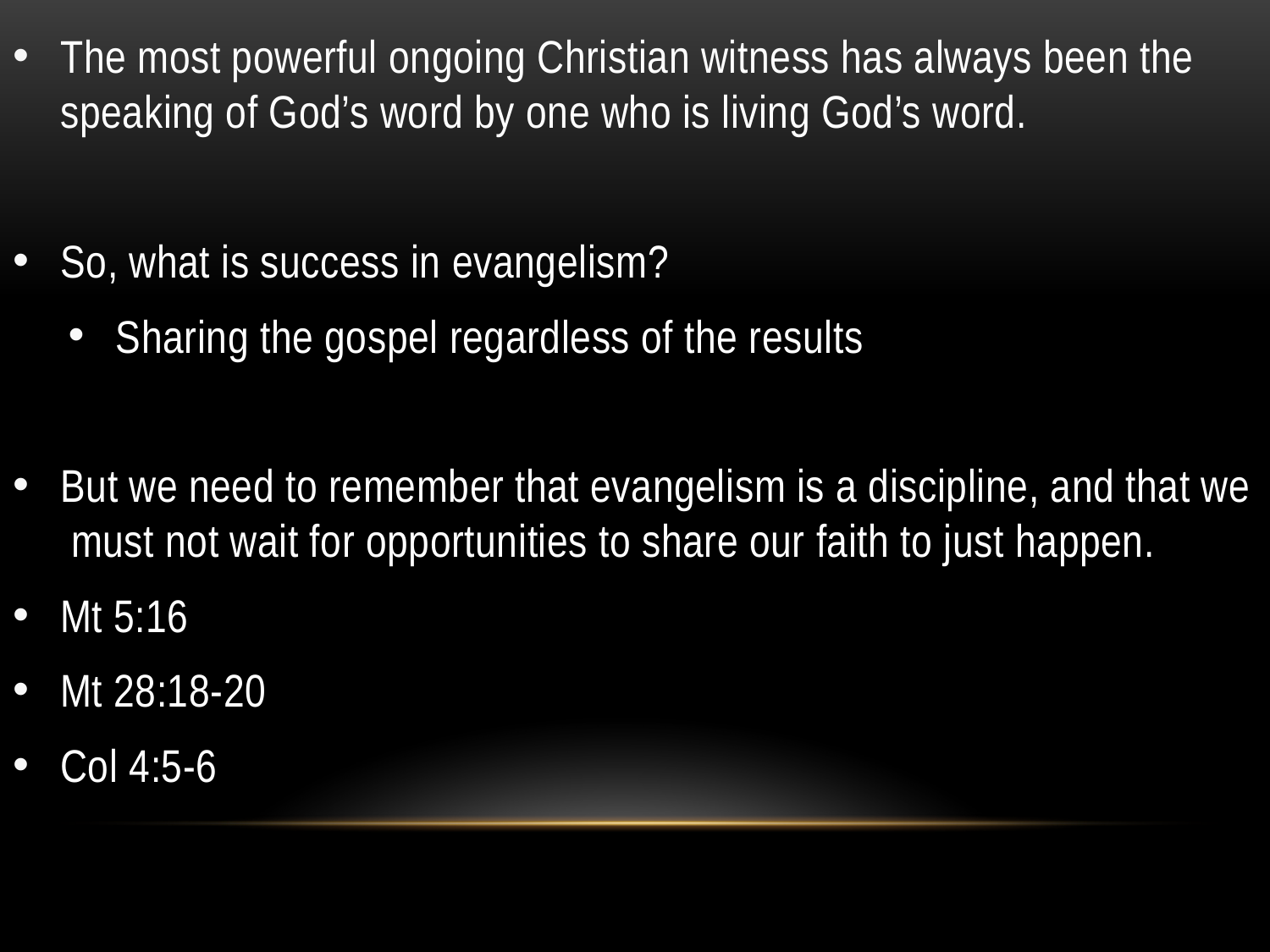

The most powerful ongoing Christian witness has always been the speaking of God’s word by one who is living God’s word.

So, what is success in evangelism?
Sharing the gospel regardless of the results

But we need to remember that evangelism is a discipline, and that we  must not wait for opportunities to share our faith to just happen.
Mt 5:16
Mt 28:18-20
Col 4:5-6